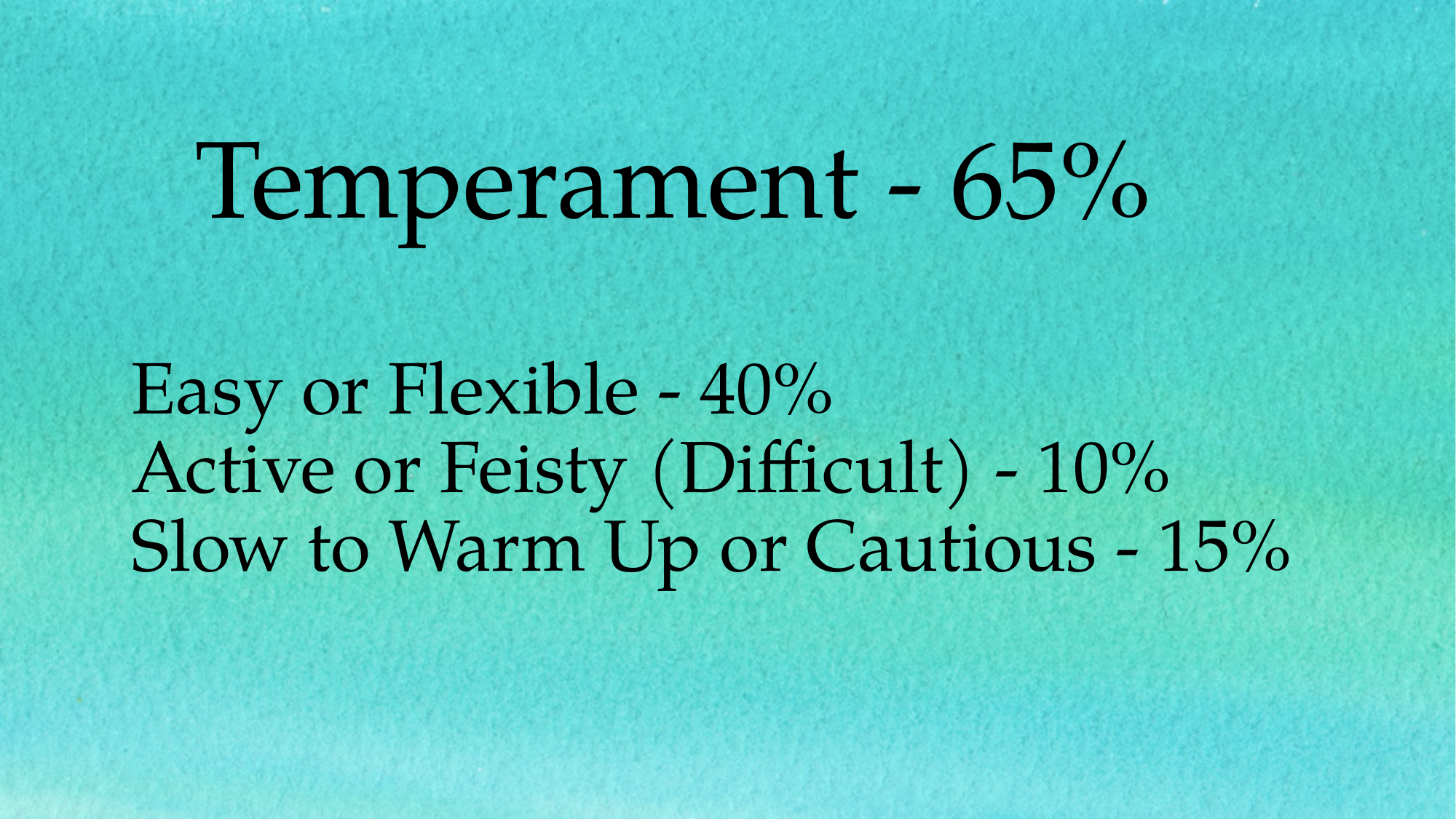

Temperament - 65%
# Easy or Flexible - 40% Active or Feisty (Difficult) - 10% Slow to Warm Up or Cautious - 15%